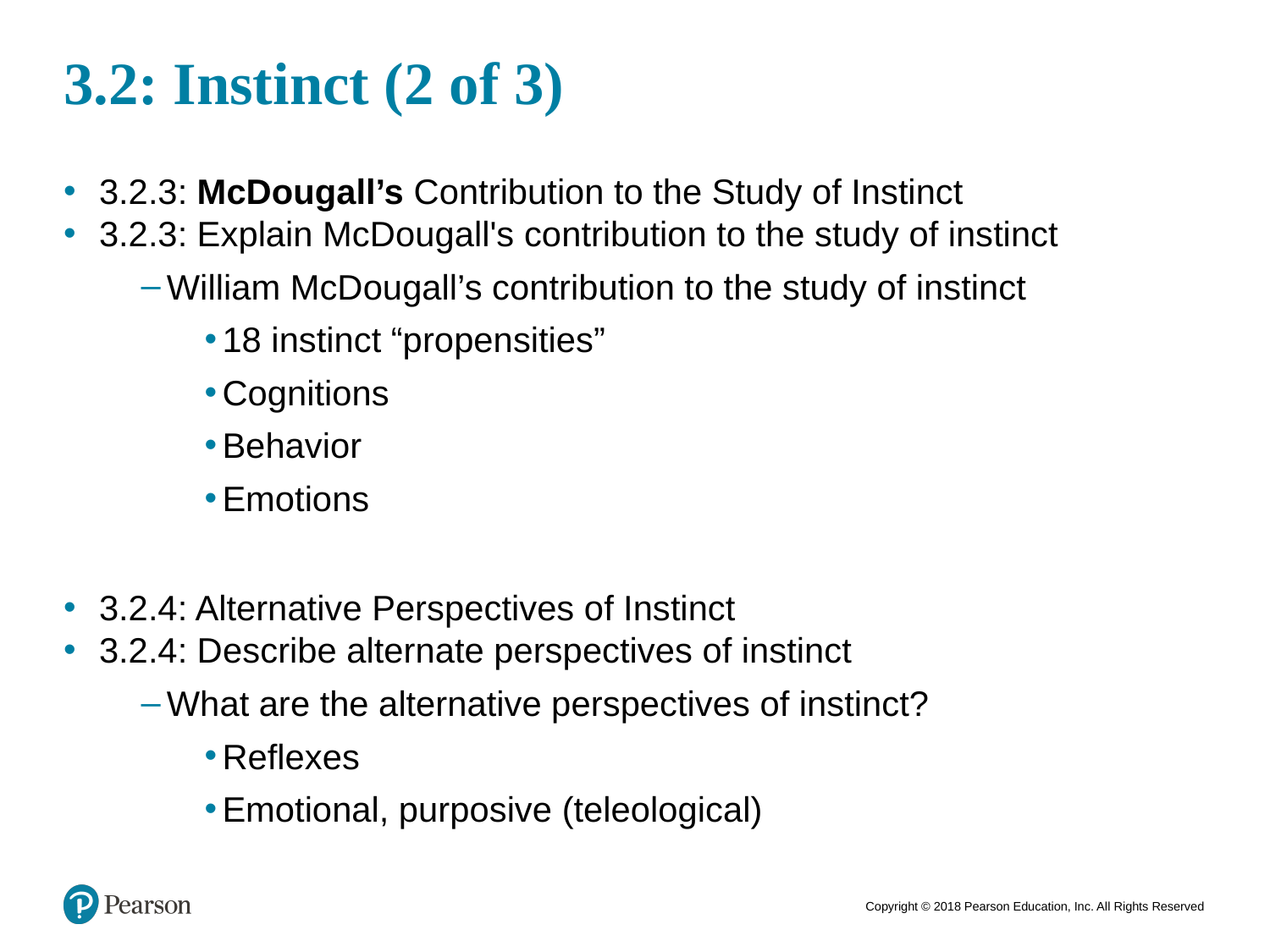

# 3.2: Instinct (2 of 3)
3.2.3: McDougall’s Contribution to the Study of Instinct
3.2.3: Explain McDougall's contribution to the study of instinct
William McDougall’s contribution to the study of instinct
18 instinct “propensities”
Cognitions
Behavior
Emotions

3.2.4: Alternative Perspectives of Instinct
3.2.4: Describe alternate perspectives of instinct
What are the alternative perspectives of instinct?
Reflexes
Emotional, purposive (teleological)